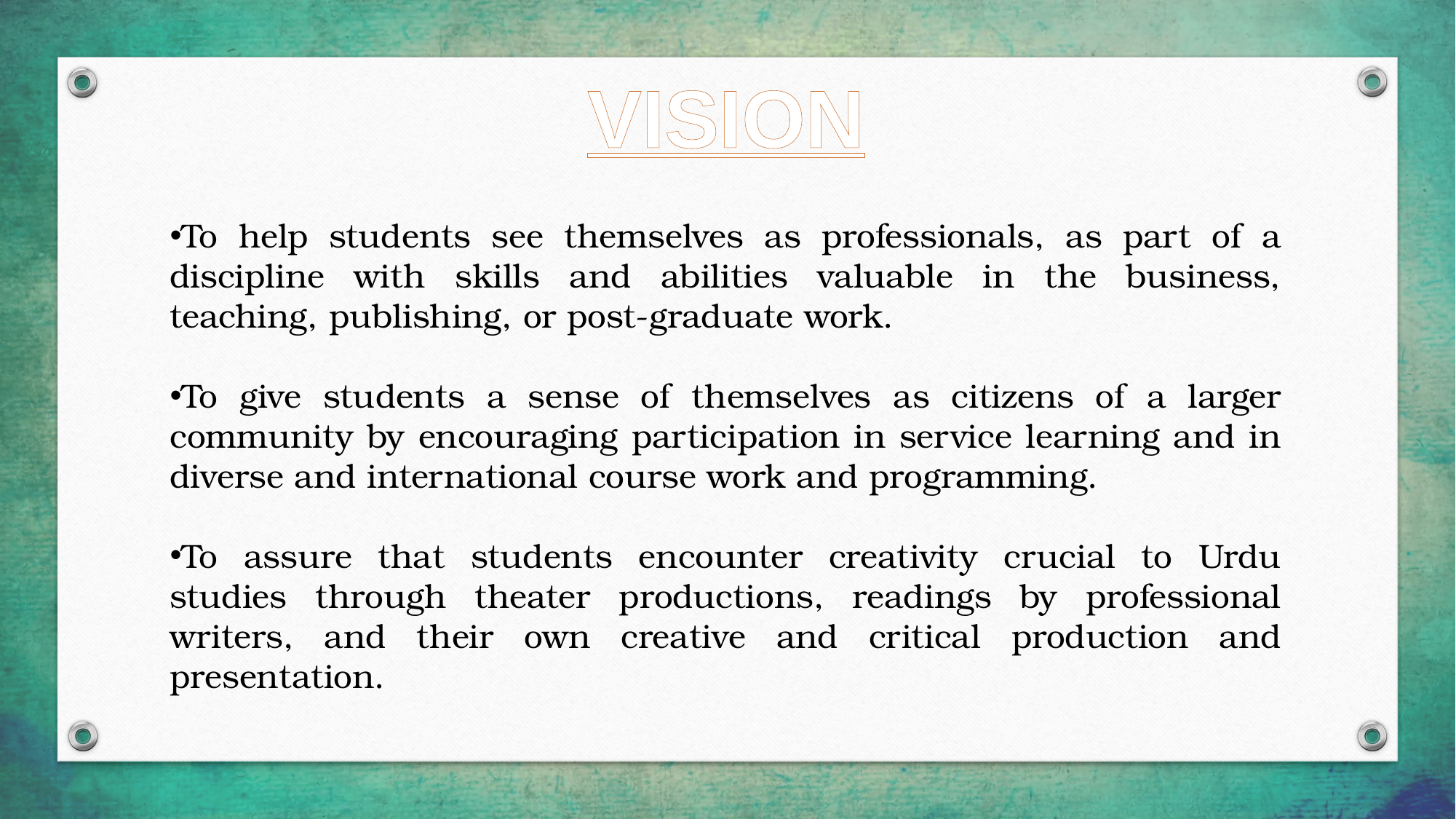

VISION
To help students see themselves as professionals, as part of a discipline with skills and abilities valuable in the business, teaching, publishing, or post-graduate work.

To give students a sense of themselves as citizens of a larger community by encouraging participation in service learning and in diverse and international course work and programming.

To assure that students encounter creativity crucial to Urdu studies through theater productions, readings by professional writers, and their own creative and critical production and presentation.